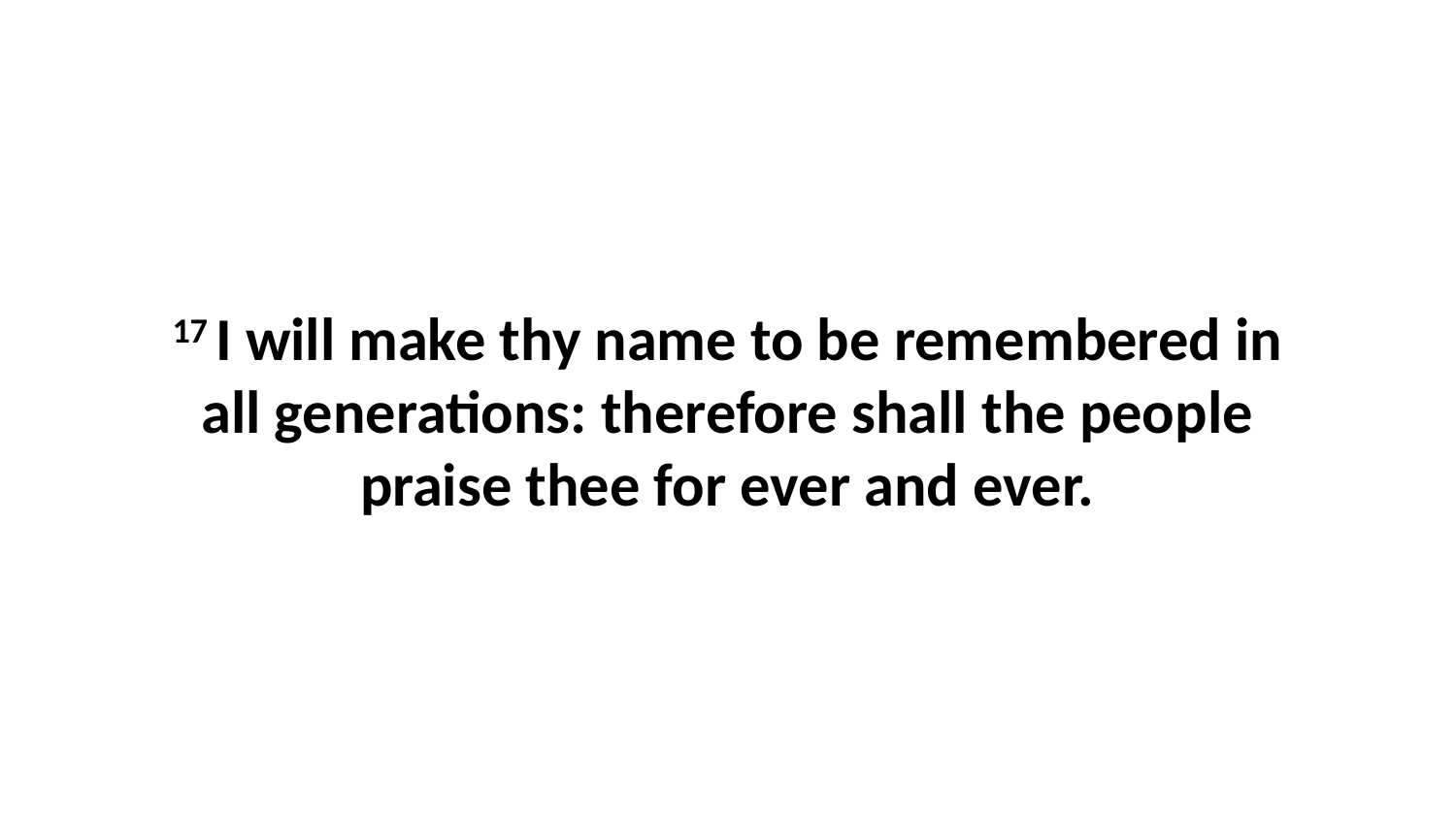

17 I will make thy name to be remembered in all generations: therefore shall the people praise thee for ever and ever.